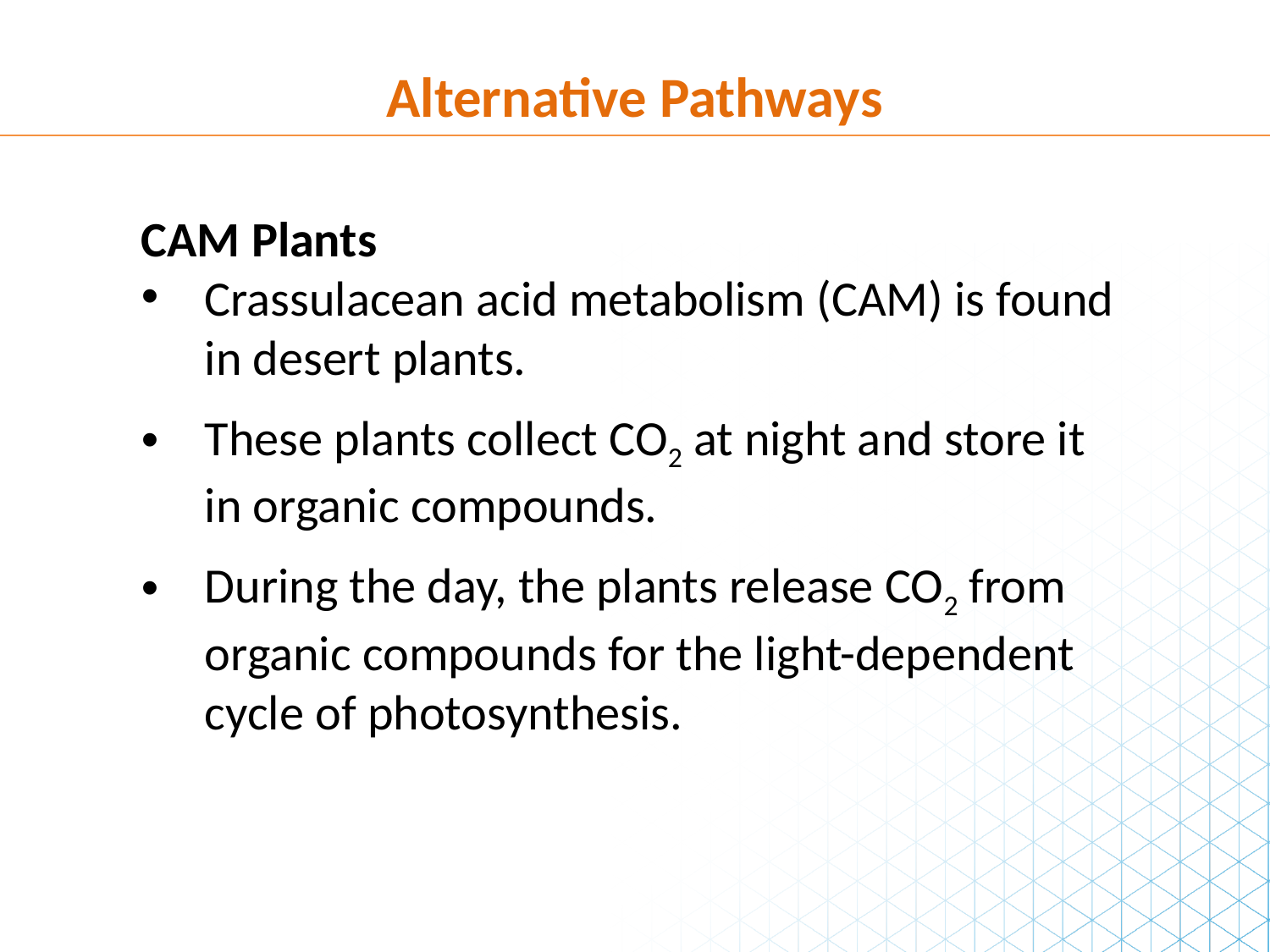

Alternative Pathways
CAM Plants
Crassulacean acid metabolism (CAM) is found in desert plants.
These plants collect CO2 at night and store it in organic compounds.
During the day, the plants release CO2 from organic compounds for the light-dependent cycle of photosynthesis.